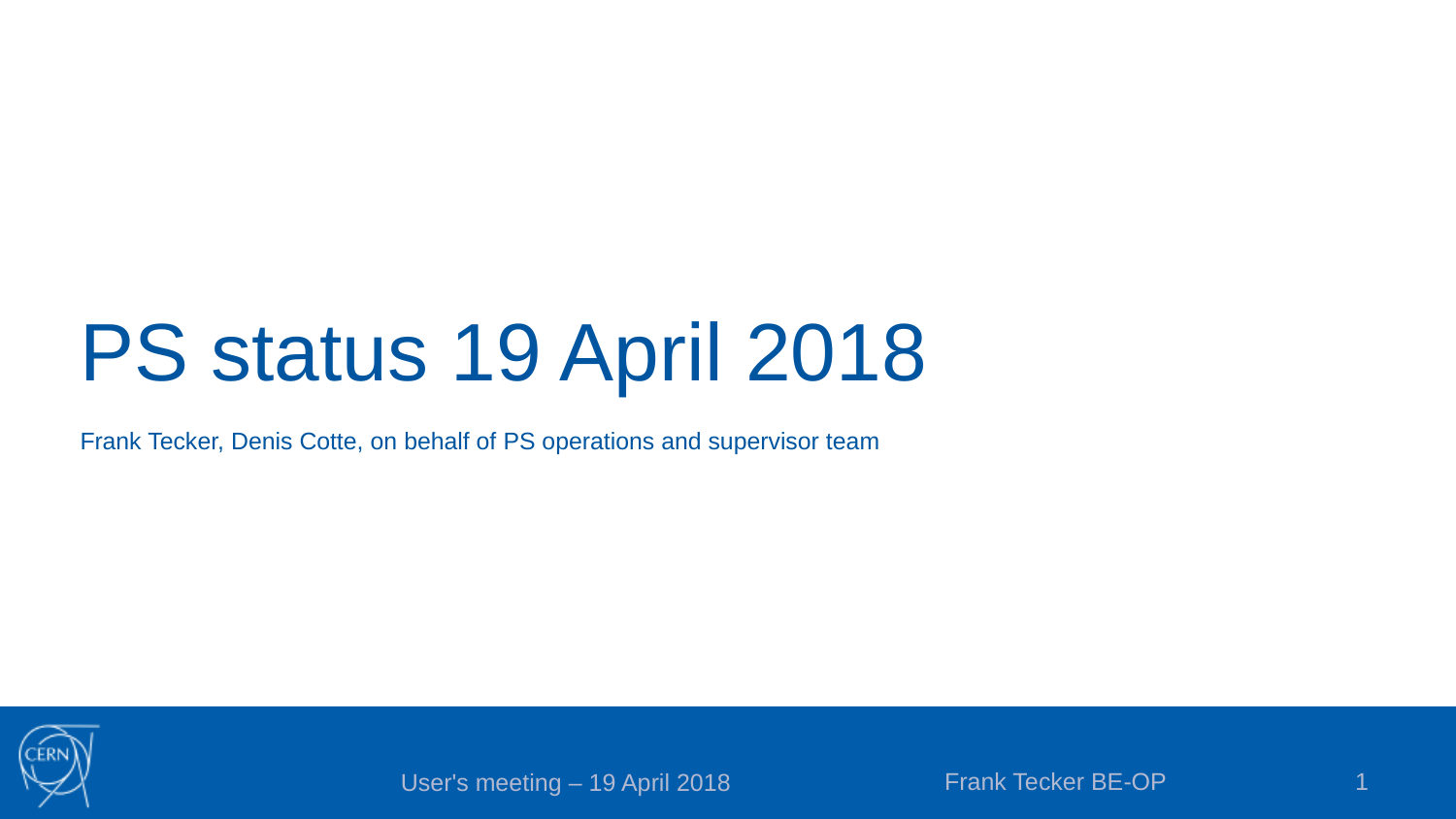

# PS status 19 April 2018
Frank Tecker, Denis Cotte, on behalf of PS operations and supervisor team
Frank Tecker BE-OP
1
User's meeting – 19 April 2018